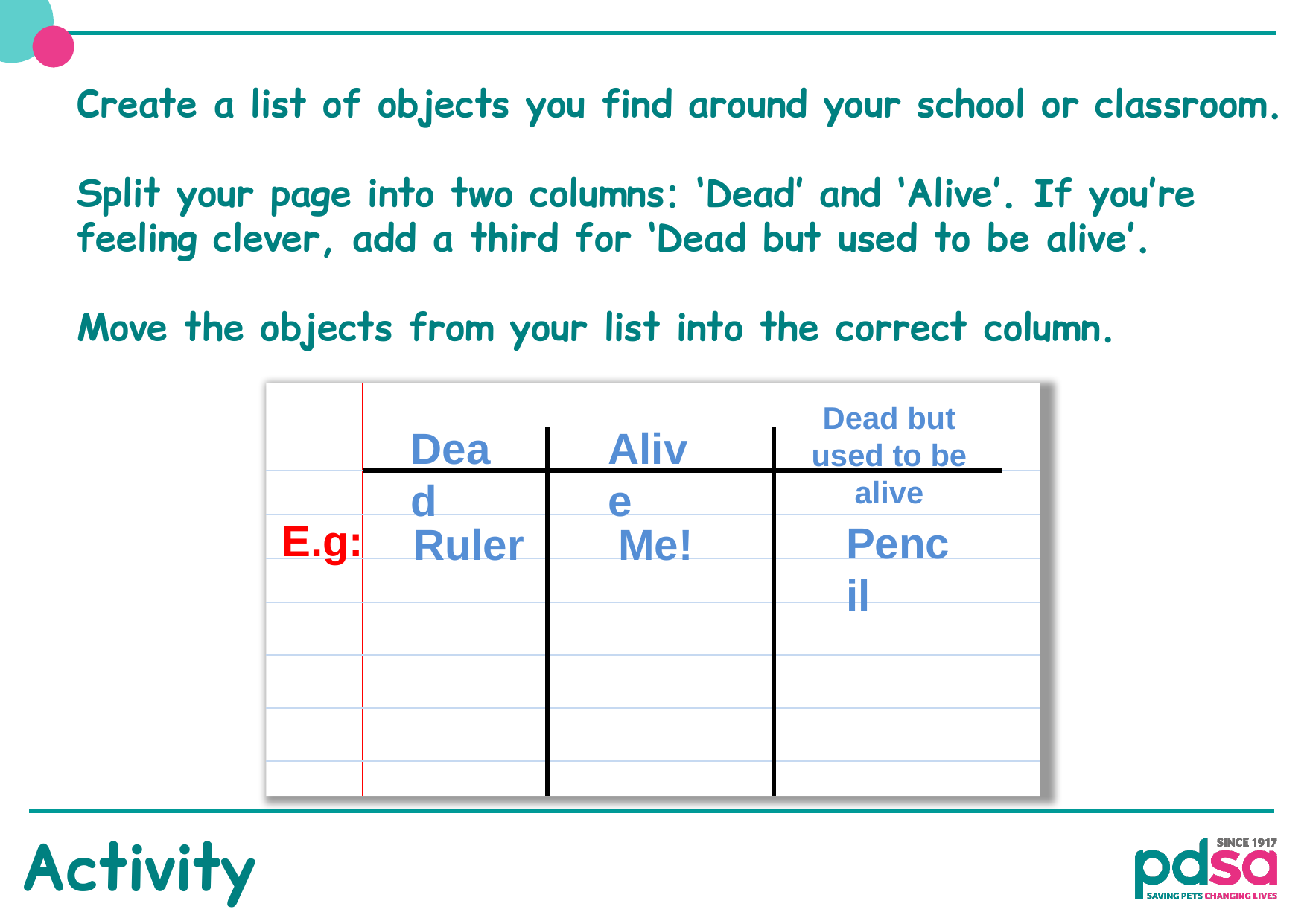

Create a list of objects you find around your school or classroom.

Split your page into two columns: ‘Dead’ and ‘Alive’. If you’re feeling clever, add a third for ‘Dead but used to be alive’.

Move the objects from your list into the correct column.

Dead but used to be alive
Dead
Alive
E.g:
Pencil
Ruler
Me!
Activity